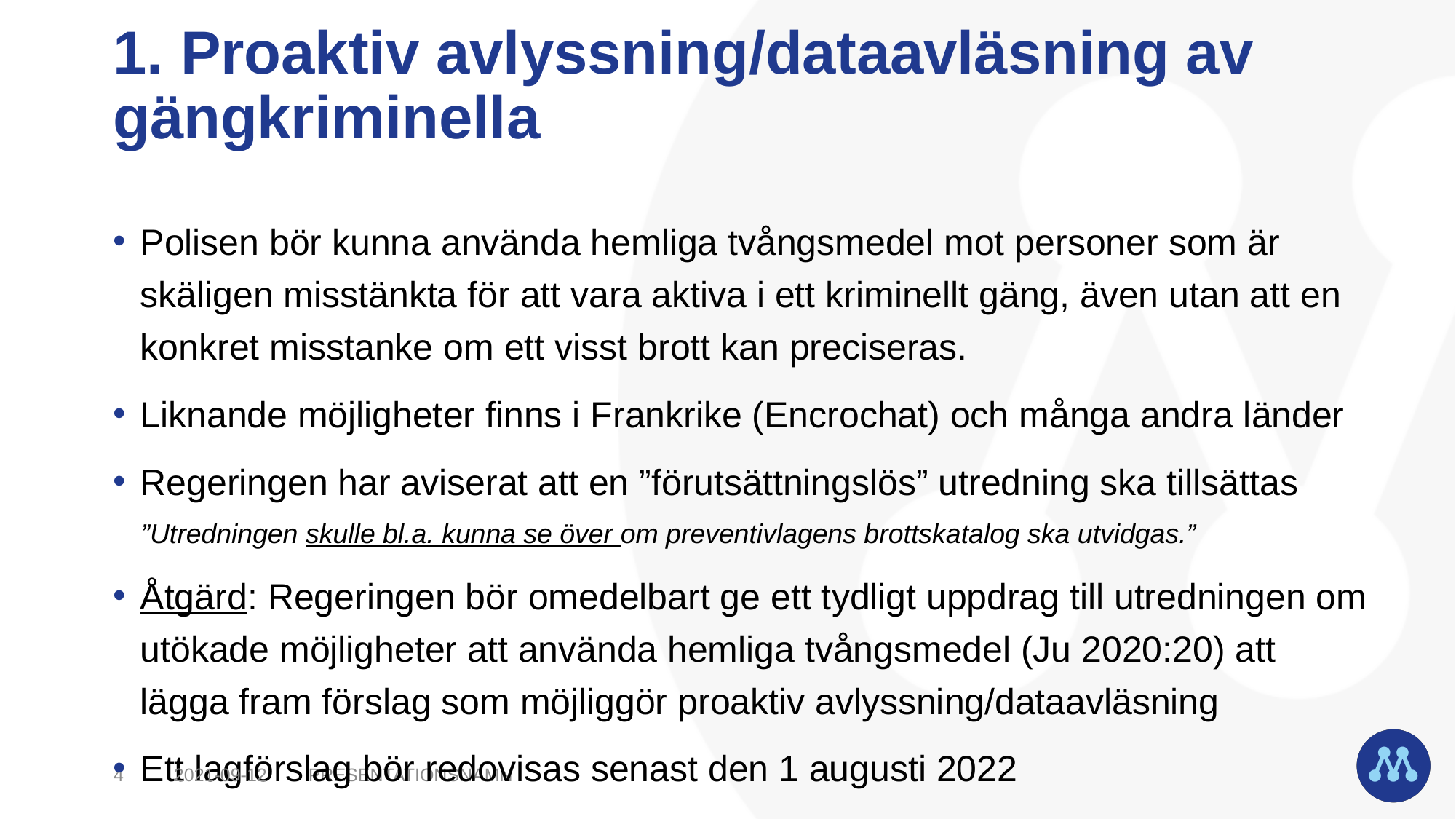

# 1. Proaktiv avlyssning/dataavläsning av gängkriminella
Polisen bör kunna använda hemliga tvångsmedel mot personer som är skäligen misstänkta för att vara aktiva i ett kriminellt gäng, även utan att en konkret misstanke om ett visst brott kan preciseras.
Liknande möjligheter finns i Frankrike (Encrochat) och många andra länder
Regeringen har aviserat att en ”förutsättningslös” utredning ska tillsättas
”Utredningen skulle bl.a. kunna se över om preventivlagens brottskatalog ska utvidgas.”
Åtgärd: Regeringen bör omedelbart ge ett tydligt uppdrag till utredningen om utökade möjligheter att använda hemliga tvångsmedel (Ju 2020:20) att lägga fram förslag som möjliggör proaktiv avlyssning/dataavläsning
Ett lagförslag bör redovisas senast den 1 augusti 2022
4
2021-09-12
Presentationsnamn